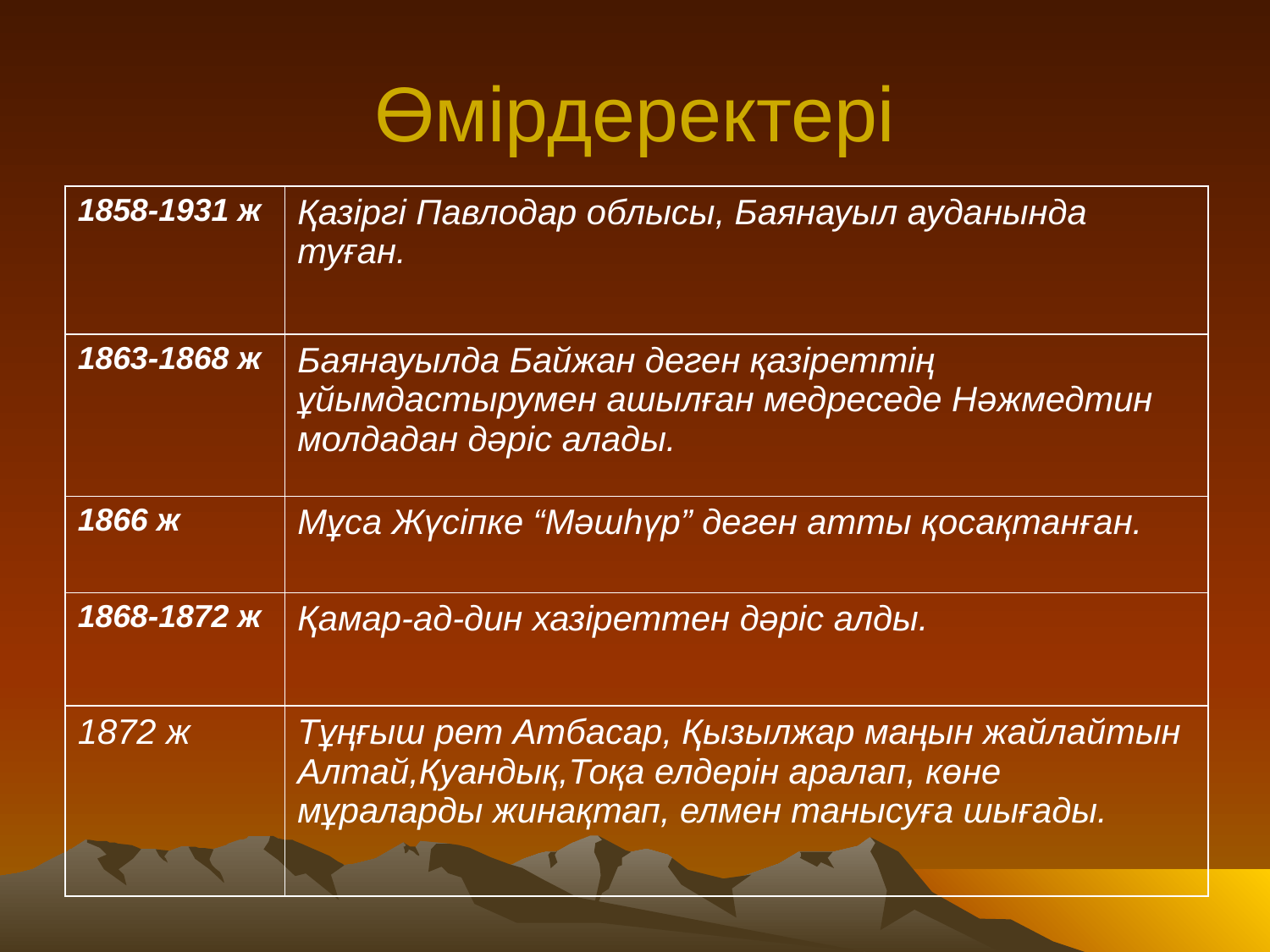

# Өмірдеректері
| 1858-1931 ж | Қазіргі Павлодар облысы, Баянауыл ауданында туған. |
| --- | --- |
| 1863-1868 ж | Баянауылда Байжан деген қазіреттің ұйымдастырумен ашылған медреседе Нәжмедтин молдадан дәріс алады. |
| 1866 ж | Мұса Жүсіпке “Мәшһүр” деген атты қосақтанған. |
| 1868-1872 ж | Қамар-ад-дин хазіреттен дәріс алды. |
| 1872 ж | Тұңғыш рет Атбасар, Қызылжар маңын жайлайтын Алтай,Қуандық,Тоқа елдерін аралап, көне мұраларды жинақтап, елмен танысуға шығады. |